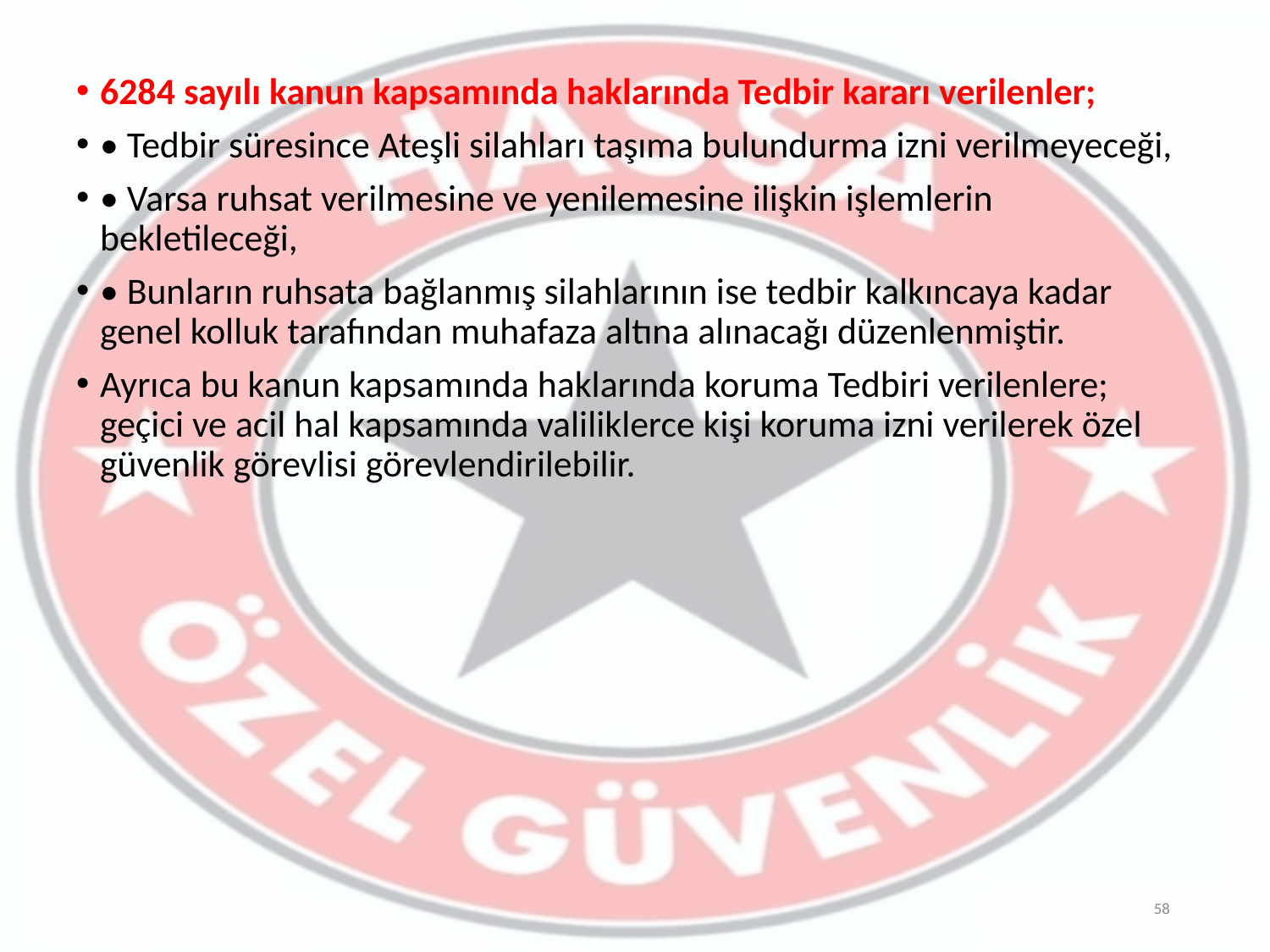

6284 sayılı kanun kapsamında haklarında Tedbir kararı verilenler;
• Tedbir süresince Ateşli silahları taşıma bulundurma izni verilmeyeceği,
• Varsa ruhsat verilmesine ve yenilemesine ilişkin işlemlerin bekletileceği,
• Bunların ruhsata bağlanmış silahlarının ise tedbir kalkıncaya kadar genel kolluk tarafından muhafaza altına alınacağı düzenlenmiştir.
Ayrıca bu kanun kapsamında haklarında koruma Tedbiri verilenlere; geçici ve acil hal kapsamında valiliklerce kişi koruma izni verilerek özel güvenlik görevlisi görevlendirilebilir.
58